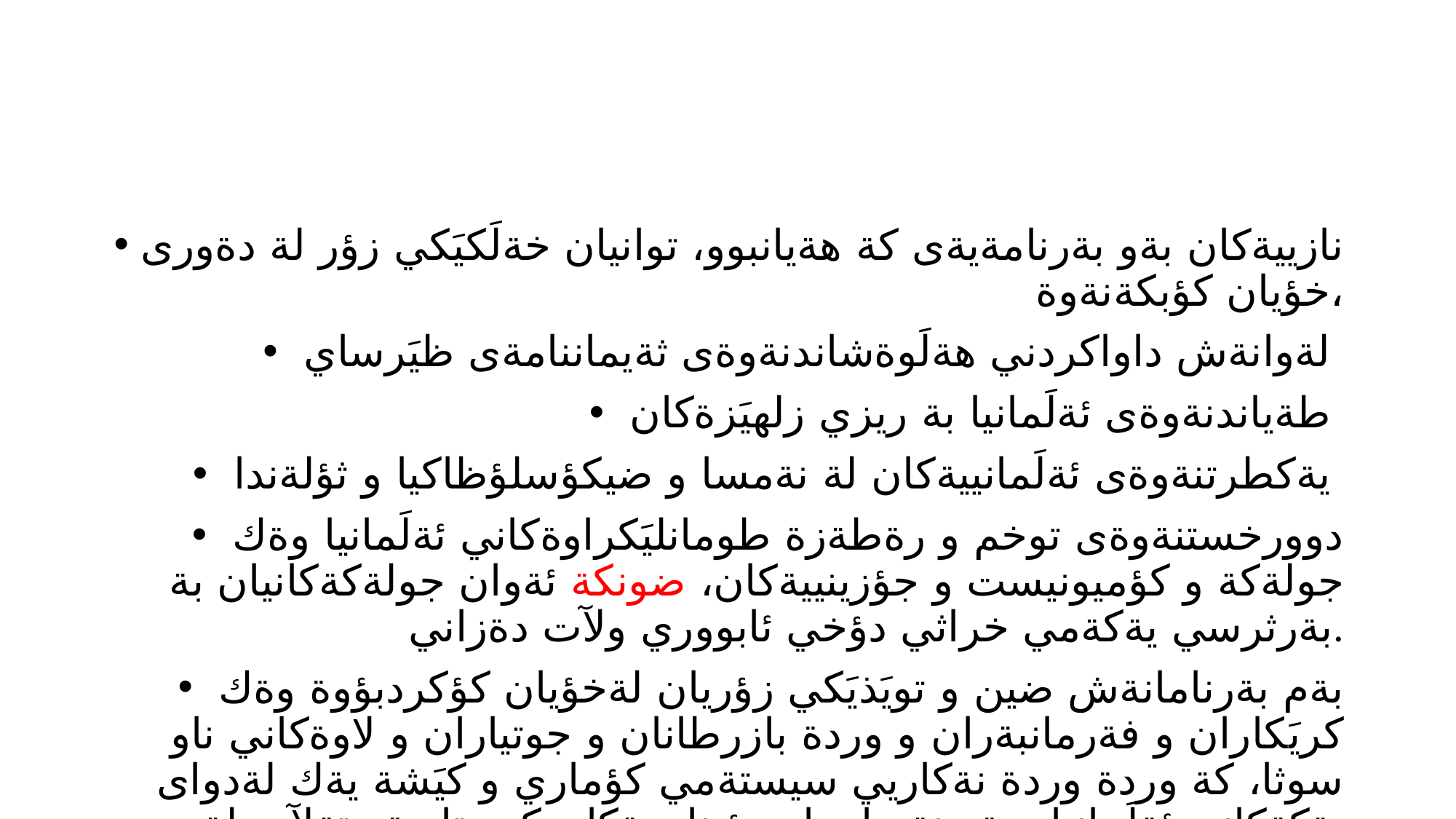

#
نازييةكان بةو بةرنامةيةى كة هةيانبوو، توانيان خةلَكيَكي زؤر لة دةورى خؤيان كؤبكةنةوة،
 لةوانةش داواكردني هةلَوةشاندنةوةى ثةيماننامةى ظيَرساي
 طةياندنةوةى ئةلَمانيا بة ريزي زلهيَزةكان
 يةكطرتنةوةى ئةلَمانييةكان لة نةمسا و ضيكؤسلؤظاكيا و ثؤلةندا
 دوورخستنةوةى توخم و رةطةزة طومانليَكراوةكاني ئةلَمانيا وةك جولةكة و كؤميونيست و جؤزينييةكان، ضونكة ئةوان جولةكةكانيان بة بةرثرسي يةكةمي خراثي دؤخي ئابووري ولآت دةزاني.
 بةم بةرنامانةش ضين و تويَذيَكي زؤريان لةخؤيان كؤكردبؤوة وةك كريَكاران و فةرمانبةران و وردة بازرطانان و جوتياران و لاوةكاني ناو سوثا، كة وردة وردة نةكاريي سيستةمي كؤماري و كيَشة يةك لةدواى يةكةكاني ئةلَمانيا، زةمينةسازييان بؤ نازييةكان كرد تا دةستةلآت لة ئةلَمانيا بطرنة دةست.